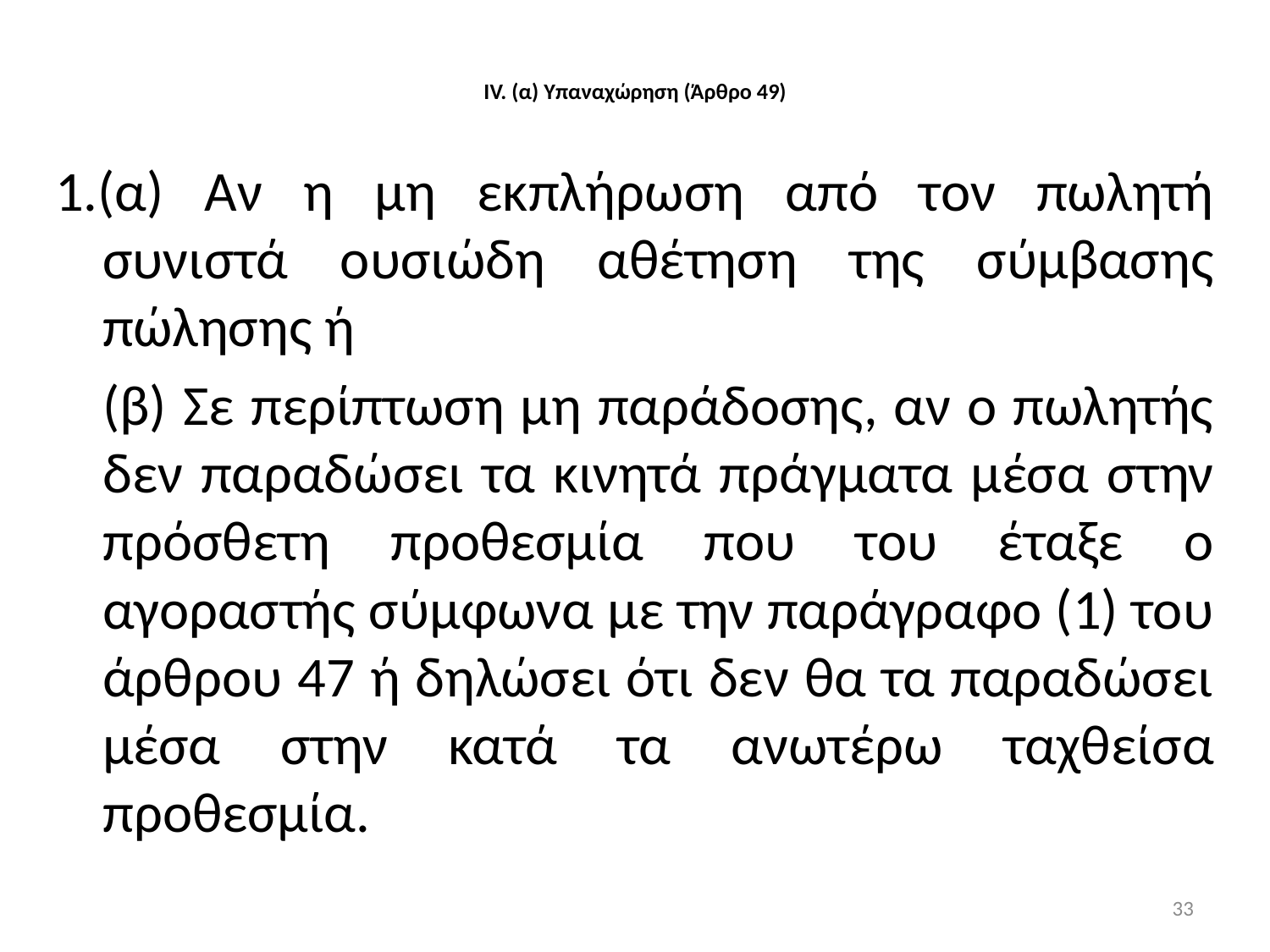

# IV. (α) Υπαναχώρηση (Άρθρο 49)
1.(α) Αν η μη εκπλήρωση από τον πωλητή συνιστά ουσιώδη αθέτηση της σύμβασης πώλησης ή
	(β) Σε περίπτωση μη παράδοσης, αν ο πωλητής δεν παραδώσει τα κινητά πράγματα μέσα στην πρόσθετη προθεσμία που του έταξε ο αγοραστής σύμφωνα με την παράγραφο (1) του άρθρου 47 ή δηλώσει ότι δεν θα τα παραδώσει μέσα στην κατά τα ανωτέρω ταχθείσα προθεσμία.

33